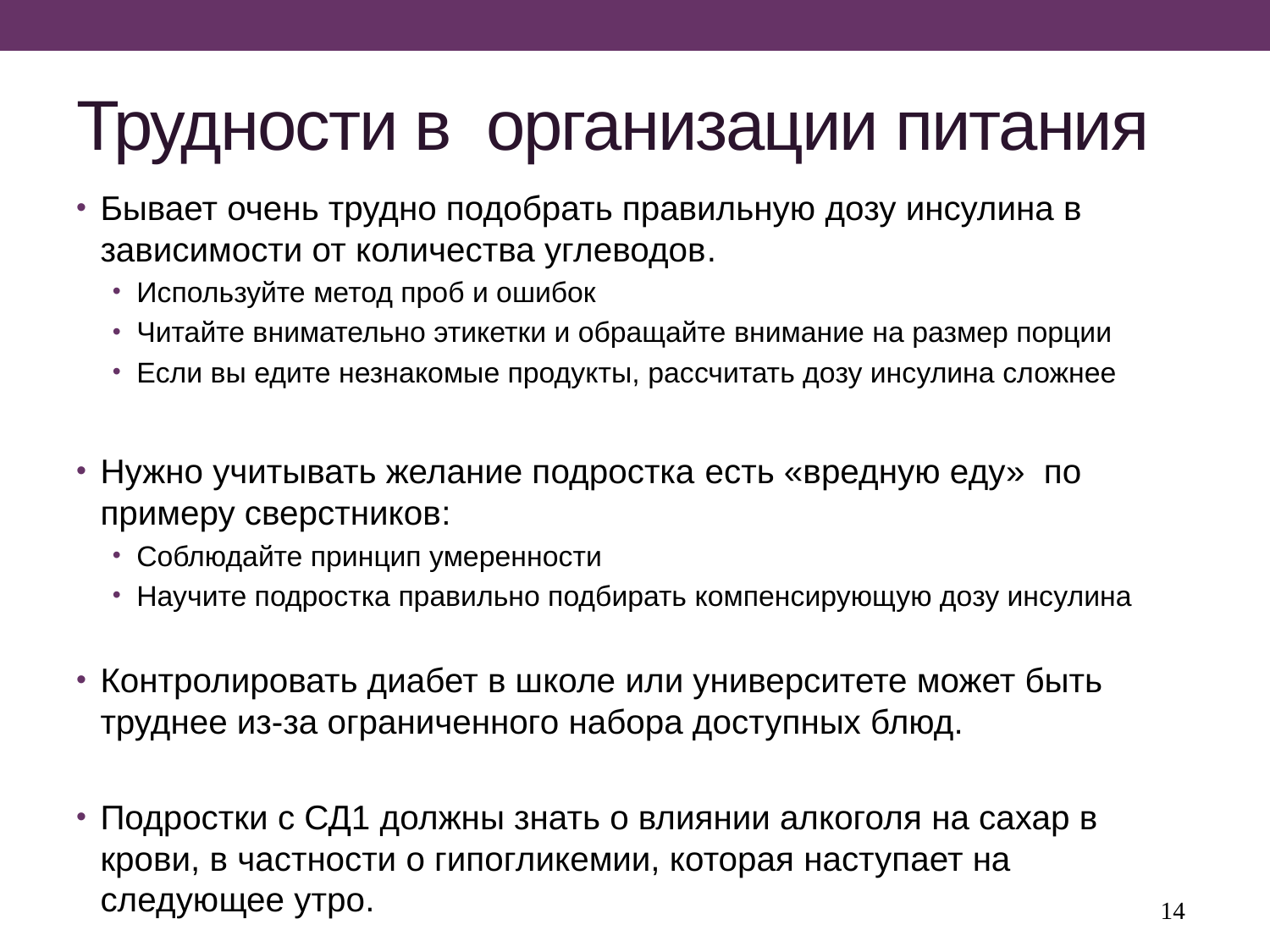

# Трудности в  организации питания
Бывает очень трудно подобрать правильную дозу инсулина в зависимости от количества углеводов.
Используйте метод проб и ошибок
Читайте внимательно этикетки и обращайте внимание на размер порции
Если вы едите незнакомые продукты, рассчитать дозу инсулина сложнее

Нужно учитывать желание подростка eсть «вредную еду»  по примеру сверстников:
Соблюдайте принцип умеренности
Научите подростка правильно подбирать компенсирующую дозу инсулина

Контролировать диабет в школе или университете может быть труднее из-за ограниченного набора доступных блюд.

Подростки с СД1 должны знать о влиянии алкоголя на сахар в крови, в частности о гипогликемии, которая наступает на следующее утро.